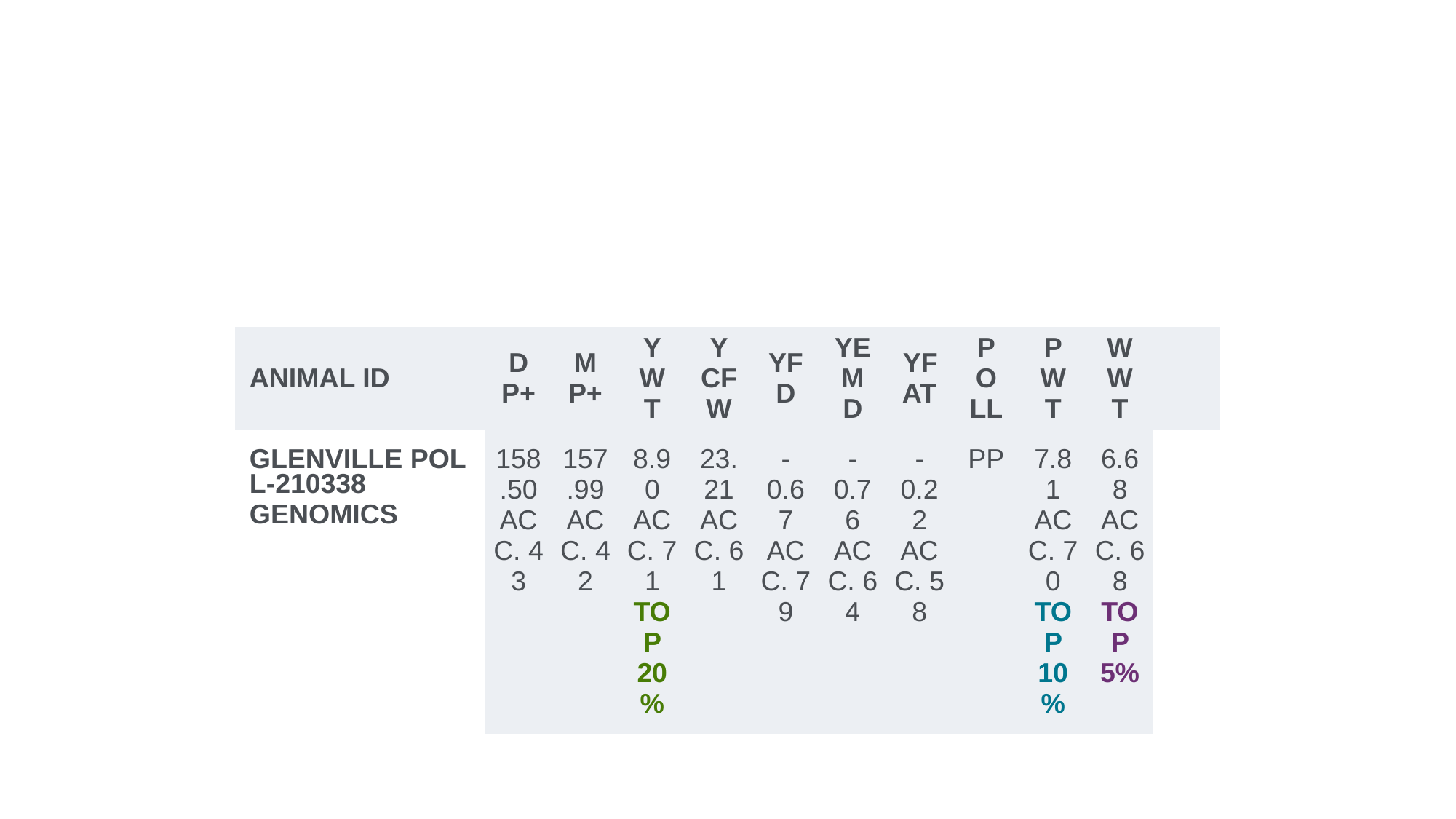

#
| ANIMAL ID | DP+ | MP+ | YWT | YCFW | YFD | YEMD | YFAT | POLL | PWT | WWT |  |
| --- | --- | --- | --- | --- | --- | --- | --- | --- | --- | --- | --- |
| GLENVILLE POLL-210338GENOMICS | 158.50 ACC. 43 | 157.99 ACC. 42 | 8.90 ACC. 71 TOP 20% | 23.21 ACC. 61 | -0.67 ACC. 79 | -0.76 ACC. 64 | -0.22 ACC. 58 | PP | 7.81 ACC. 70 TOP 10% | 6.68 ACC. 68 TOP 5% |  |